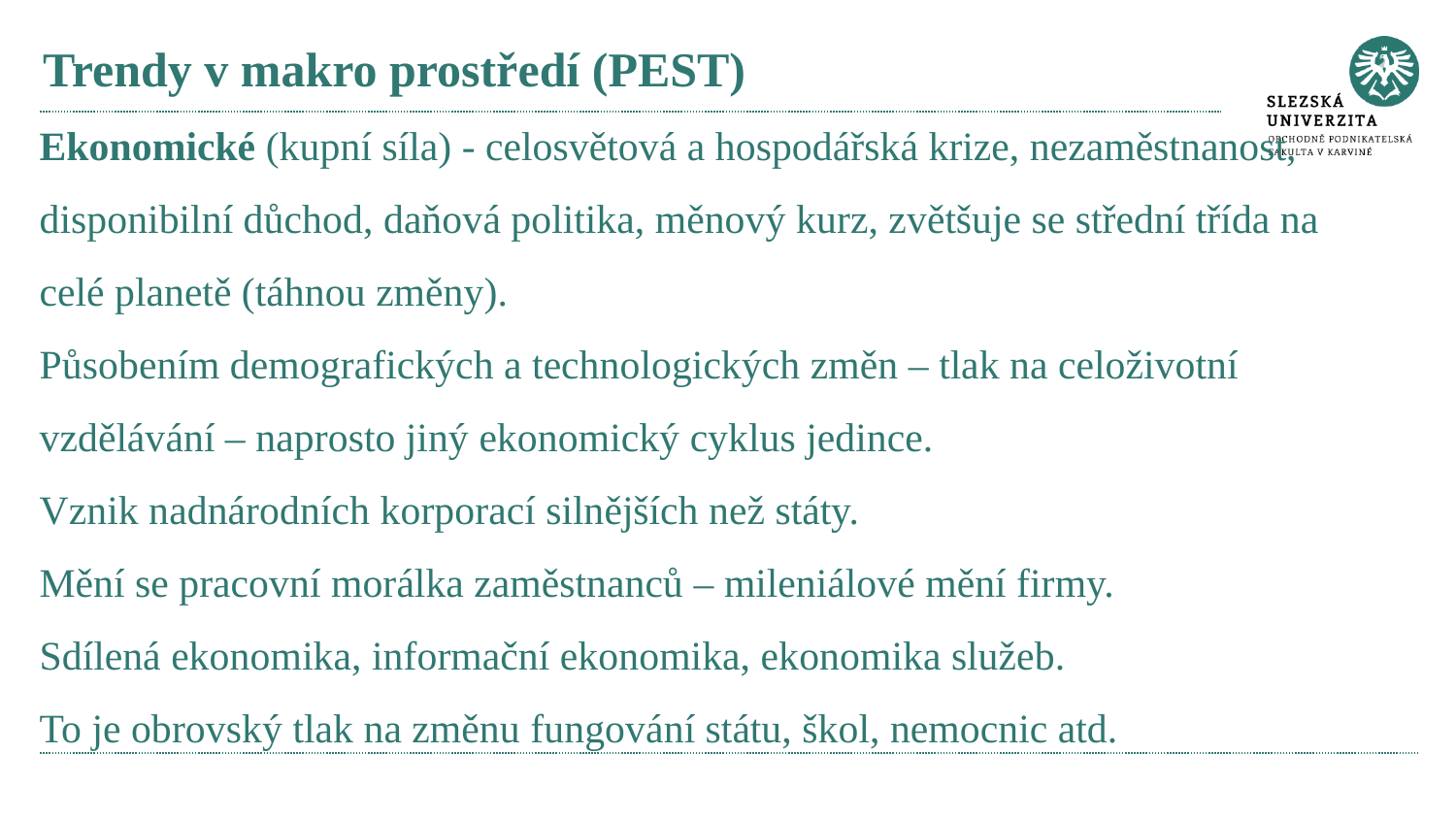

# Trendy v makro prostředí (PEST)
Ekonomické (kupní síla) - celosvětová a hospodářská krize, nezaměstnanost, disponibilní důchod, daňová politika, měnový kurz, zvětšuje se střední třída na celé planetě (táhnou změny).
Působením demografických a technologických změn – tlak na celoživotní vzdělávání – naprosto jiný ekonomický cyklus jedince.
Vznik nadnárodních korporací silnějších než státy.
Mění se pracovní morálka zaměstnanců – mileniálové mění firmy.
Sdílená ekonomika, informační ekonomika, ekonomika služeb.
To je obrovský tlak na změnu fungování státu, škol, nemocnic atd.